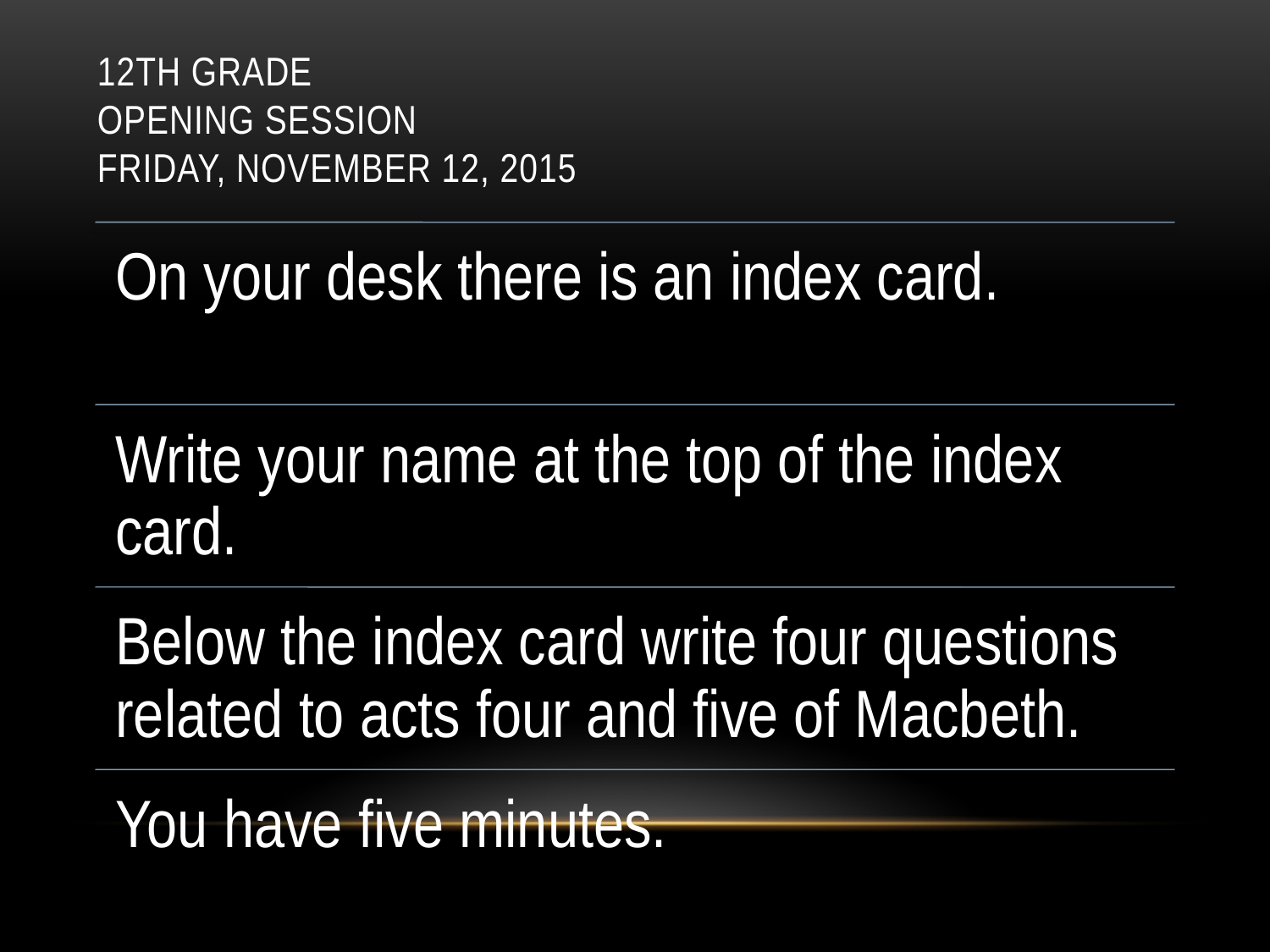

# 12th Grade Opening Session Friday, November 12, 2015
On your desk there is an index card.
Write your name at the top of the index card.
Below the index card write four questions related to acts four and five of Macbeth.
You have five minutes.